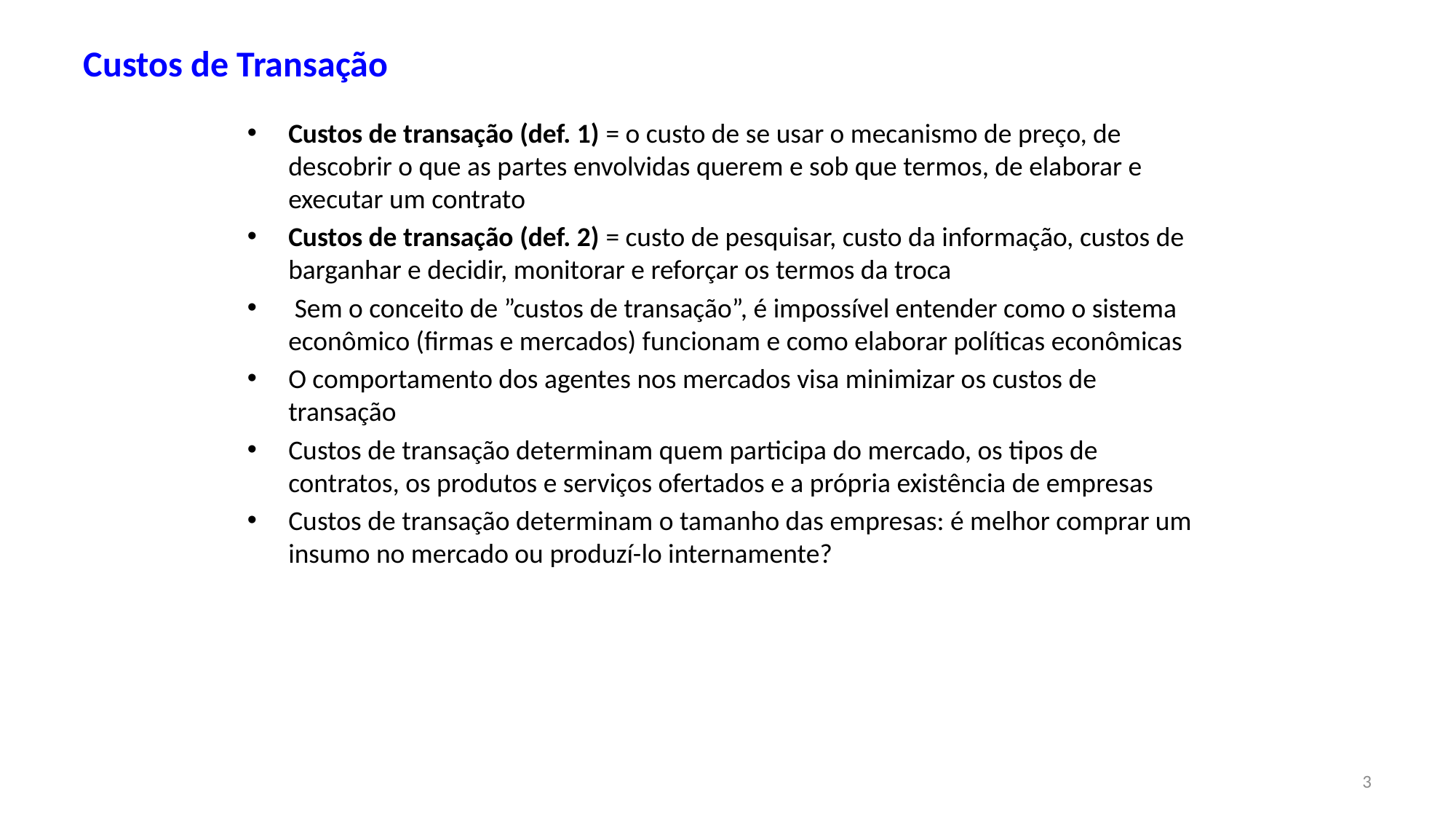

# Custos de Transação
Custos de transação (def. 1) = o custo de se usar o mecanismo de preço, de descobrir o que as partes envolvidas querem e sob que termos, de elaborar e executar um contrato
Custos de transação (def. 2) = custo de pesquisar, custo da informação, custos de barganhar e decidir, monitorar e reforçar os termos da troca
 Sem o conceito de ”custos de transação”, é impossível entender como o sistema econômico (firmas e mercados) funcionam e como elaborar políticas econômicas
O comportamento dos agentes nos mercados visa minimizar os custos de transação
Custos de transação determinam quem participa do mercado, os tipos de contratos, os produtos e serviços ofertados e a própria existência de empresas
Custos de transação determinam o tamanho das empresas: é melhor comprar um insumo no mercado ou produzí-lo internamente?

3